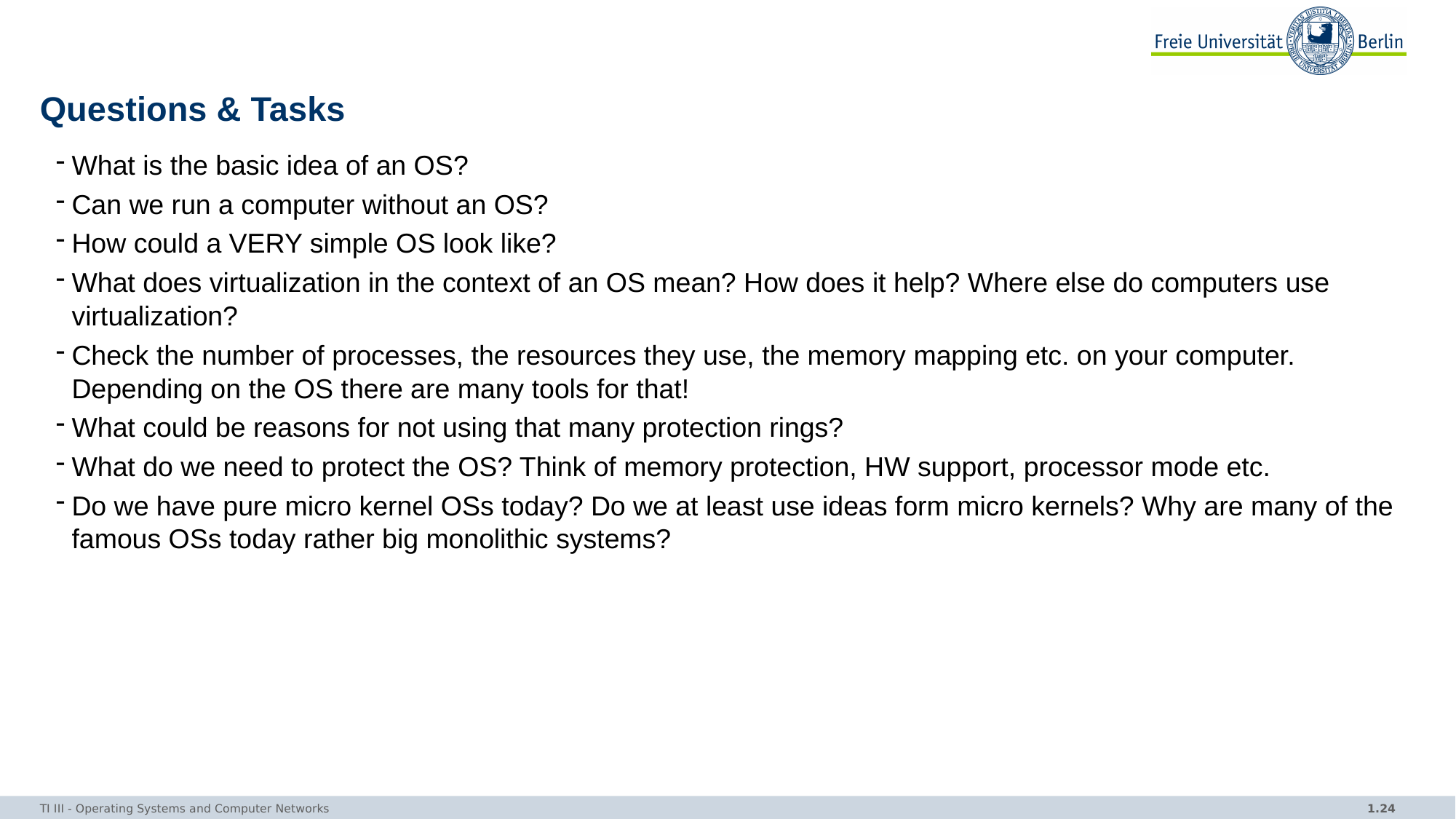

# Questions & Tasks
What is the basic idea of an OS?
Can we run a computer without an OS?
How could a VERY simple OS look like?
What does virtualization in the context of an OS mean? How does it help? Where else do computers use virtualization?
Check the number of processes, the resources they use, the memory mapping etc. on your computer. Depending on the OS there are many tools for that!
What could be reasons for not using that many protection rings?
What do we need to protect the OS? Think of memory protection, HW support, processor mode etc.
Do we have pure micro kernel OSs today? Do we at least use ideas form micro kernels? Why are many of the famous OSs today rather big monolithic systems?

TI III - Operating Systems and Computer Networks